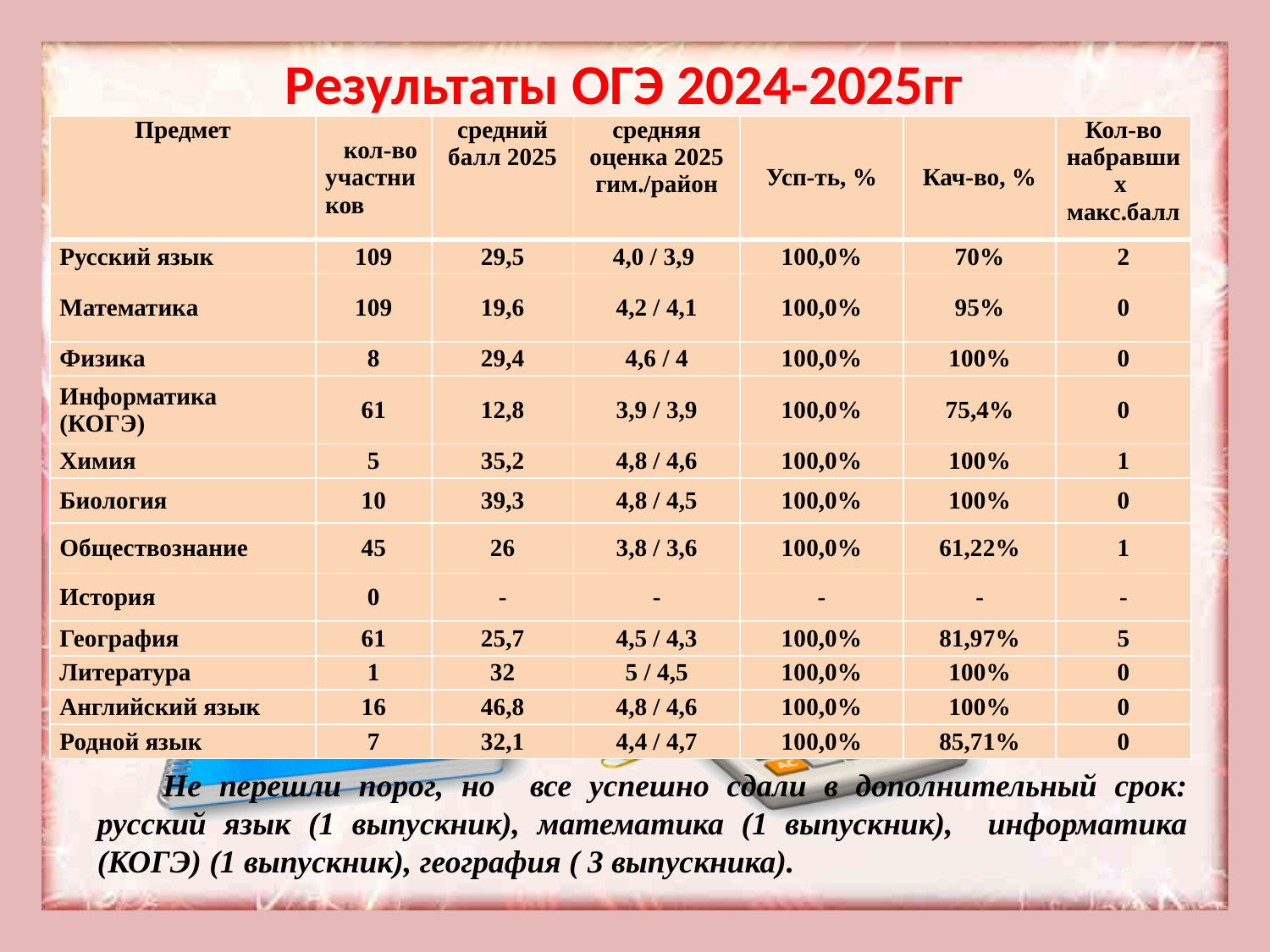

# Результаты ОГЭ 2024-2025гг
| Предмет | кол-во участников | средний балл 2025 | средняя оценка 2025 гим./район | Усп-ть, % | Кач-во, % | Кол-во набравших макс.балл |
| --- | --- | --- | --- | --- | --- | --- |
| Русский язык | 109 | 29,5 | 4,0 / 3,9 | 100,0% | 70% | 2 |
| Математика | 109 | 19,6 | 4,2 / 4,1 | 100,0% | 95% | 0 |
| Физика | 8 | 29,4 | 4,6 / 4 | 100,0% | 100% | 0 |
| Информатика (КОГЭ) | 61 | 12,8 | 3,9 / 3,9 | 100,0% | 75,4% | 0 |
| Химия | 5 | 35,2 | 4,8 / 4,6 | 100,0% | 100% | 1 |
| Биология | 10 | 39,3 | 4,8 / 4,5 | 100,0% | 100% | 0 |
| Обществознание | 45 | 26 | 3,8 / 3,6 | 100,0% | 61,22% | 1 |
| История | 0 | - | - | - | - | - |
| География | 61 | 25,7 | 4,5 / 4,3 | 100,0% | 81,97% | 5 |
| Литература | 1 | 32 | 5 / 4,5 | 100,0% | 100% | 0 |
| Английский язык | 16 | 46,8 | 4,8 / 4,6 | 100,0% | 100% | 0 |
| Родной язык | 7 | 32,1 | 4,4 / 4,7 | 100,0% | 85,71% | 0 |
 Не перешли порог, но  все успешно сдали в дополнительный срок: русский язык (1 выпускник), математика (1 выпускник),  информатика (КОГЭ) (1 выпускник), география ( 3 выпускника).